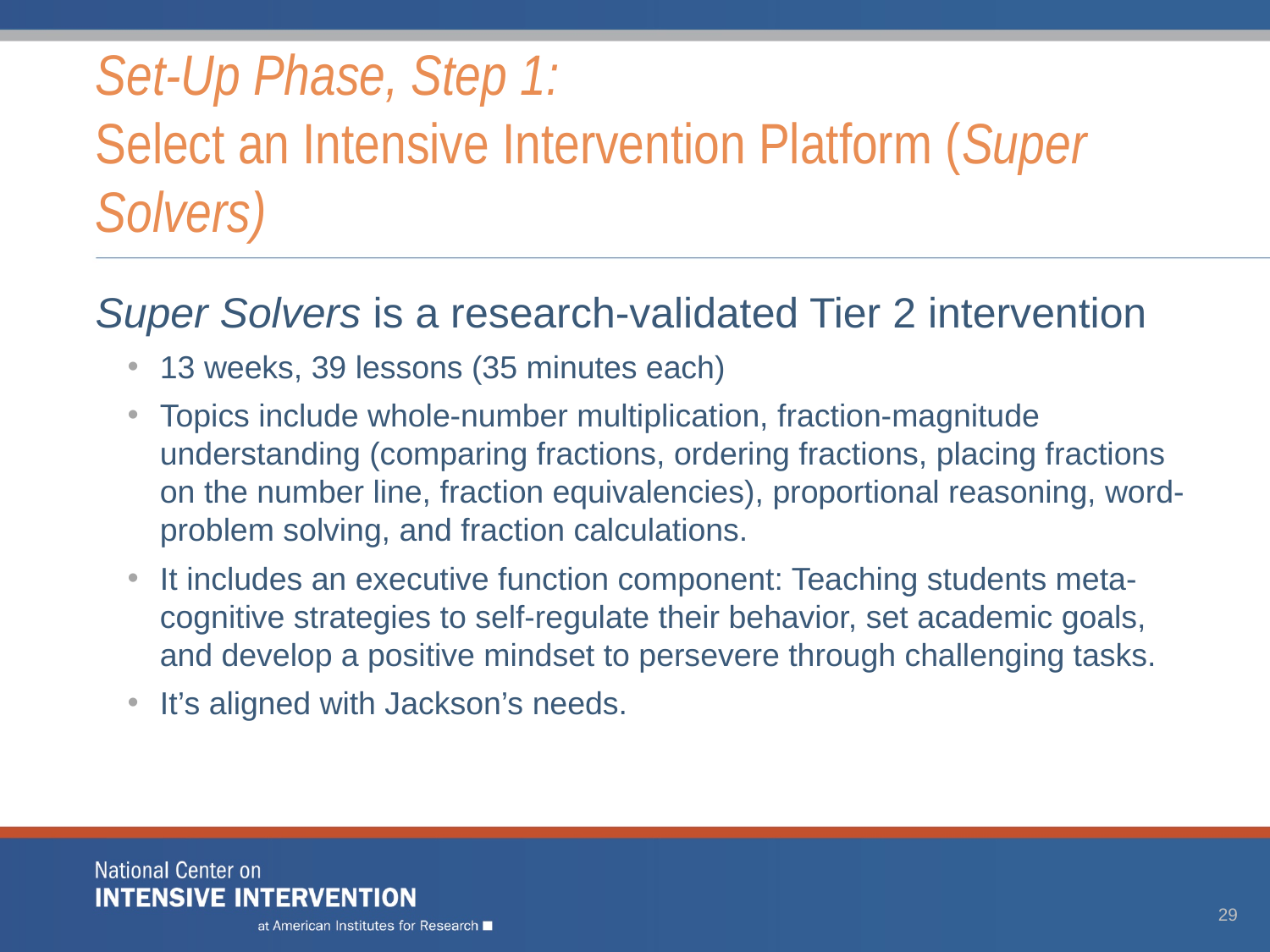

# Set-Up Phase, Step 1: Select an Intensive Intervention Platform (Super Solvers)
Super Solvers is a research-validated Tier 2 intervention
13 weeks, 39 lessons (35 minutes each)
Topics include whole-number multiplication, fraction-magnitude understanding (comparing fractions, ordering fractions, placing fractions on the number line, fraction equivalencies), proportional reasoning, word-problem solving, and fraction calculations.
It includes an executive function component: Teaching students meta-cognitive strategies to self-regulate their behavior, set academic goals, and develop a positive mindset to persevere through challenging tasks.
It’s aligned with Jackson’s needs.

29